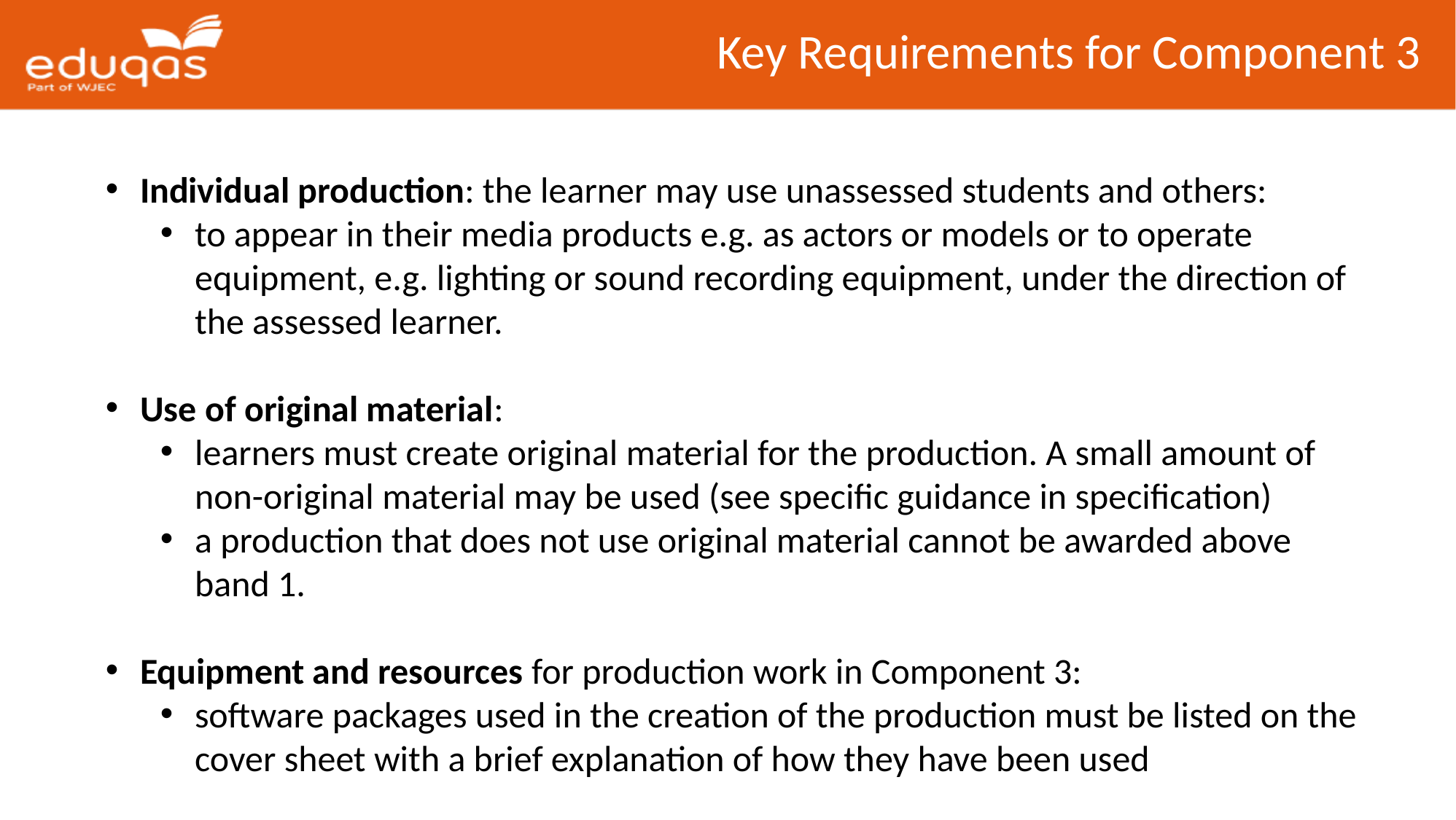

Key Requirements for Component 3
Individual production: the learner may use unassessed students and others:
to appear in their media products e.g. as actors or models or to operate equipment, e.g. lighting or sound recording equipment, under the direction of the assessed learner.

Use of original material:
learners must create original material for the production. A small amount of non-original material may be used (see specific guidance in specification)
a production that does not use original material cannot be awarded above band 1.

Equipment and resources for production work in Component 3:
software packages used in the creation of the production must be listed on the cover sheet with a brief explanation of how they have been used